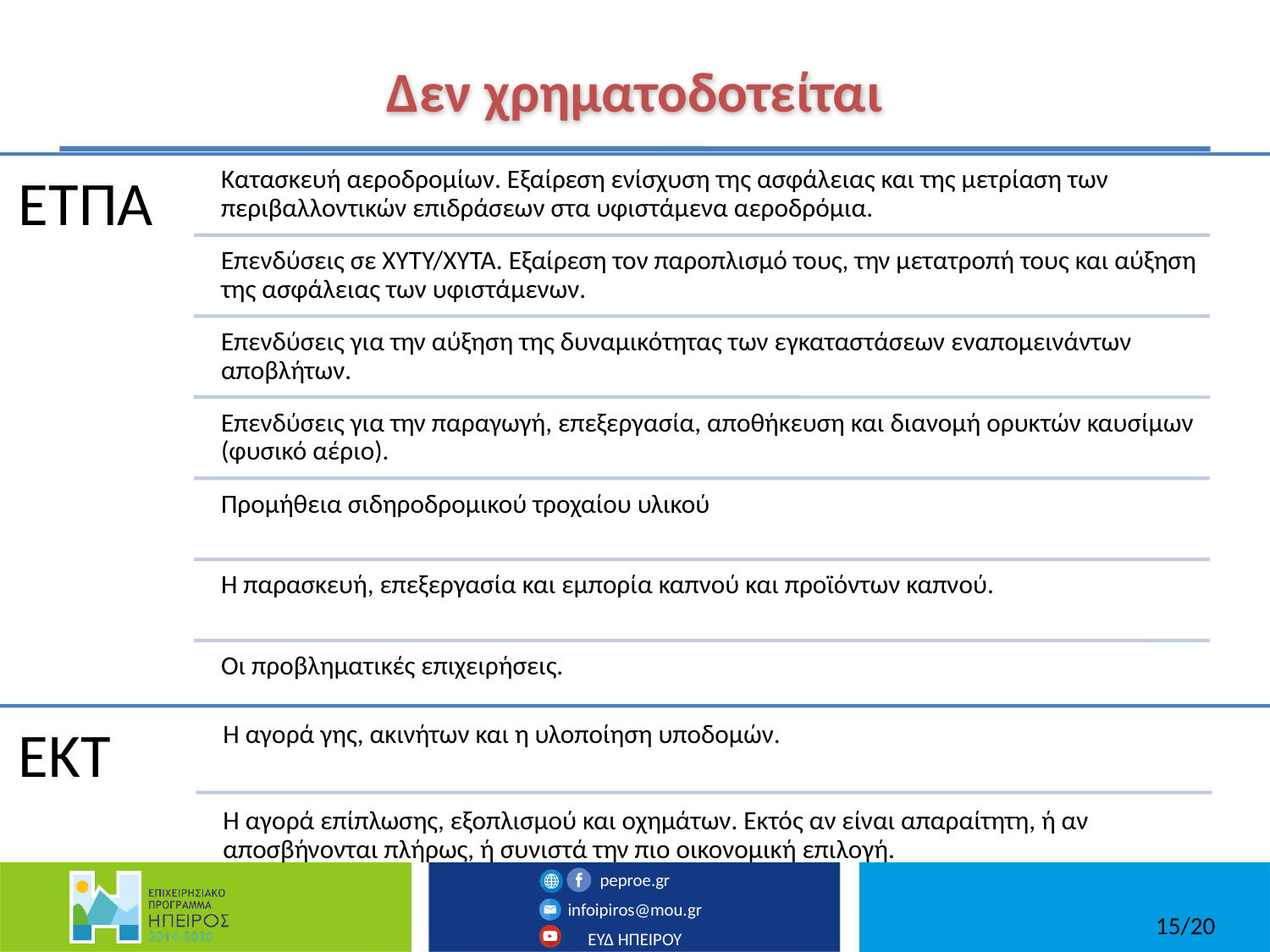

# Δεν χρηματοδοτείται
ΕΤΠΑ
Κατασκευή αεροδρομίων. Εξαίρεση ενίσχυση της ασφάλειας και της μετρίαση των περιβαλλοντικών επιδράσεων στα υφιστάμενα αεροδρόμια.
Επενδύσεις σε ΧΥΤΥ/ΧΥΤΑ. Εξαίρεση τον παροπλισμό τους, την μετατροπή τους και αύξηση της ασφάλειας των υφιστάμενων.
Επενδύσεις για την αύξηση της δυναμικότητας των εγκαταστάσεων εναπομεινάντων αποβλήτων.
Επενδύσεις για την παραγωγή, επεξεργασία, αποθήκευση και διανομή ορυκτών καυσίμων (φυσικό αέριο).
Προμήθεια σιδηροδρομικού τροχαίου υλικού
Η παρασκευή, επεξεργασία και εμπορία καπνού και προϊόντων καπνού.
Οι προβληματικές επιχειρήσεις.
ΕΚΤ
Η αγορά γης, ακινήτων και η υλοποίηση υποδομών.
Η αγορά επίπλωσης, εξοπλισμού και οχημάτων. Εκτός αν είναι απαραίτητη, ή αν αποσβήνονται πλήρως, ή συνιστά την πιο οικονομική επιλογή.